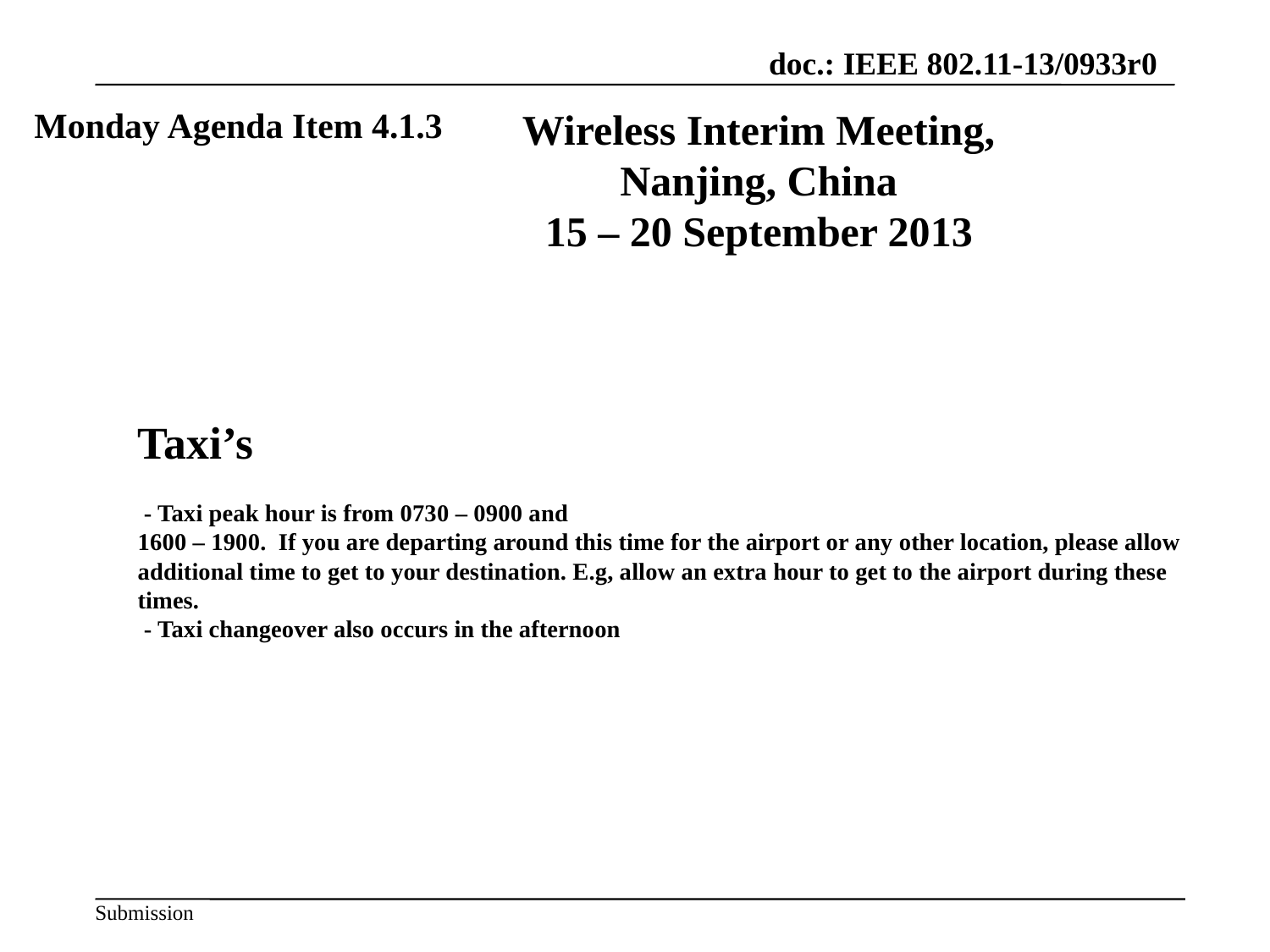

Monday Agenda Item 4.1.3
Wireless Interim Meeting, Nanjing, China
15 – 20 September 2013
# Taxi’s - Taxi peak hour is from 0730 – 0900 and 1600 – 1900.  If you are departing around this time for the airport or any other location, please allow additional time to get to your destination. E.g, allow an extra hour to get to the airport during these times. - Taxi changeover also occurs in the afternoon